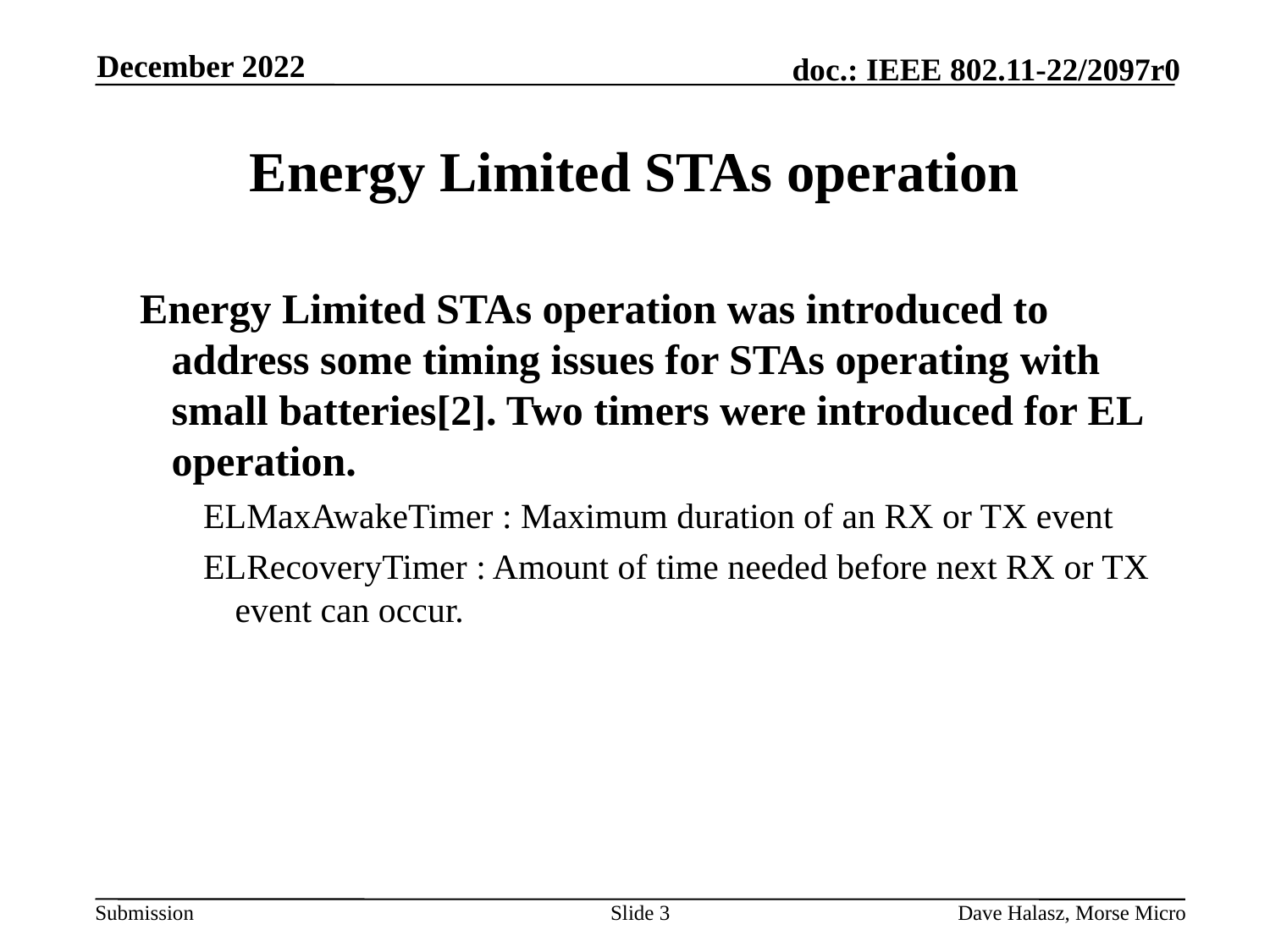

December 2022
# Energy Limited STAs operation
Energy Limited STAs operation was introduced to address some timing issues for STAs operating with small batteries[2]. Two timers were introduced for EL operation.
ELMaxAwakeTimer : Maximum duration of an RX or TX event
ELRecoveryTimer : Amount of time needed before next RX or TX event can occur.
Slide 3
Dave Halasz, Morse Micro